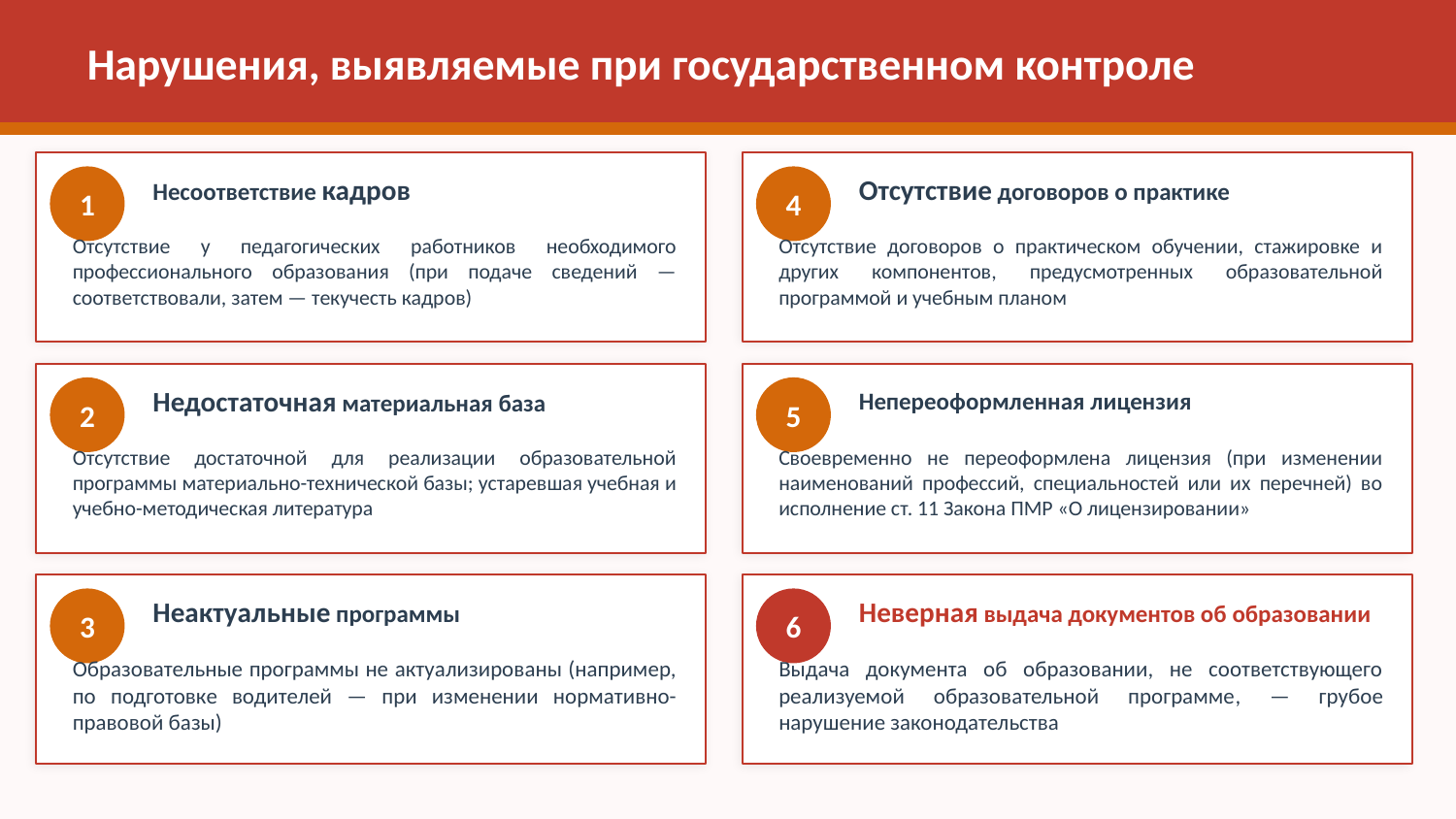

Нарушения, выявляемые при государственном контроле

Несоответствие кадров
Отсутствие договоров о практике

1

4
Отсутствие у педагогических работников необходимого профессионального образования (при подаче сведений — соответствовали, затем — текучесть кадров)
Отсутствие договоров о практическом обучении, стажировке и других компонентов, предусмотренных образовательной программой и учебным планом

Недостаточная материальная база
Непереоформленная лицензия

2

5
Отсутствие достаточной для реализации образовательной программы материально-технической базы; устаревшая учебная и учебно-методическая литература
Своевременно не переоформлена лицензия (при изменении наименований профессий, специальностей или их перечней) во исполнение ст. 11 Закона ПМР «О лицензировании»

Неактуальные программы
Неверная выдача документов об образовании

3

6
Образовательные программы не актуализированы (например, по подготовке водителей — при изменении нормативно-правовой базы)
Выдача документа об образовании, не соответствующего реализуемой образовательной программе, — грубое нарушение законодательства